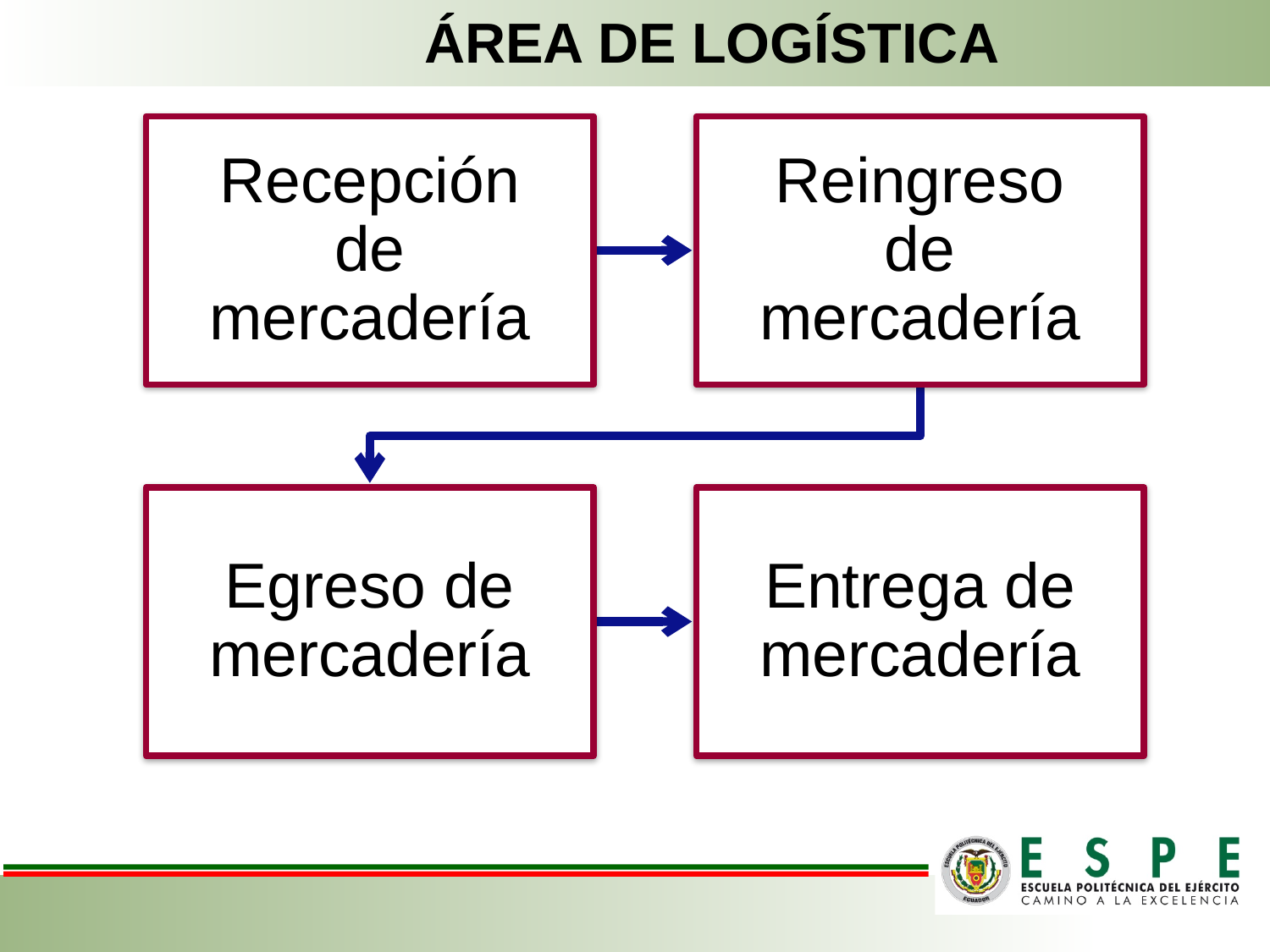

ÁREA DE LOGÍSTICA

Recepción de mercadería

Reingreso de mercadería

Egreso de mercadería
Entrega de mercadería